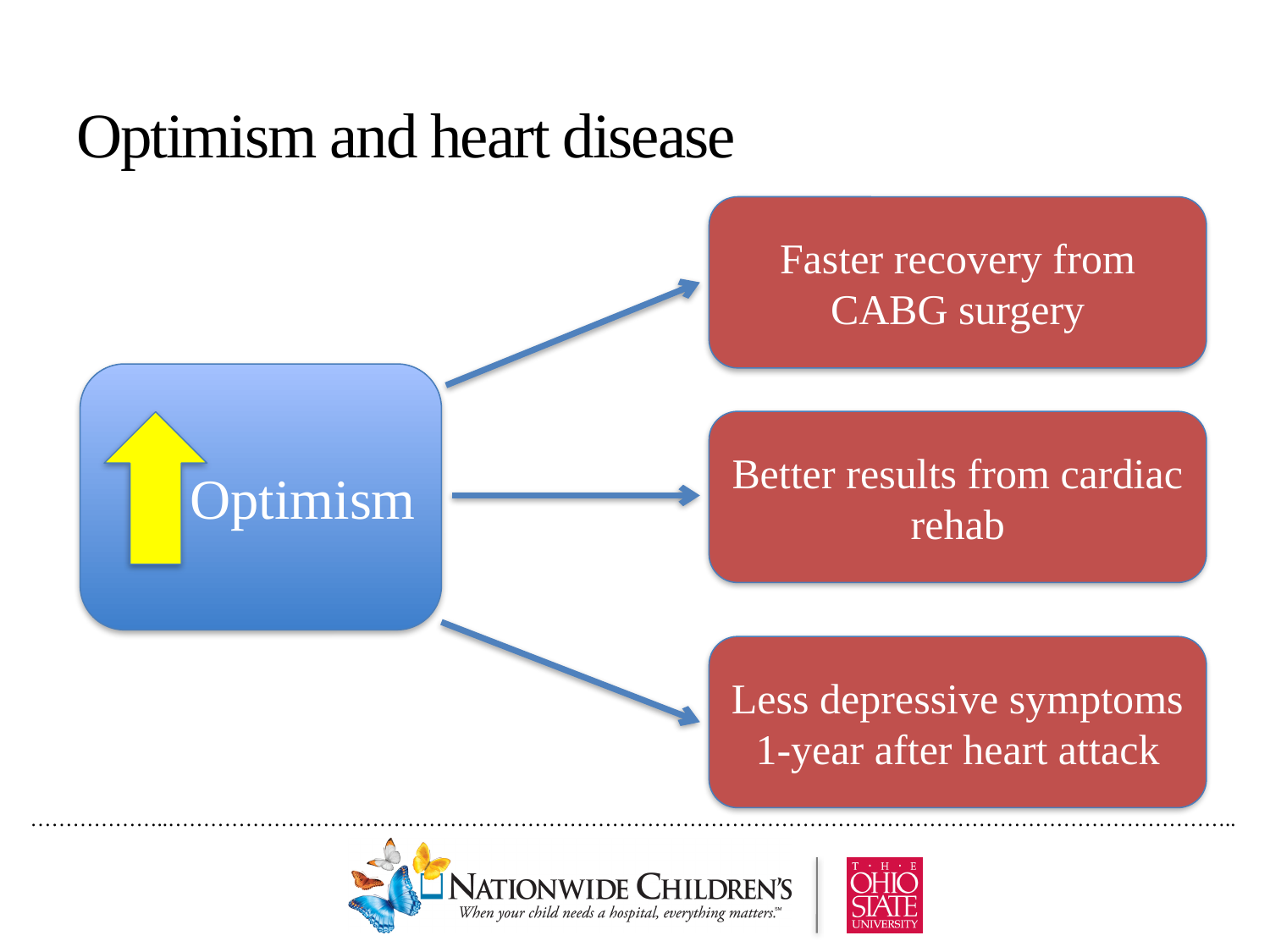

# Optimism and heart disease
Faster recovery from CABG surgery
Optimism
Better results from cardiac rehab

Less depressive symptoms 1-year after heart attack